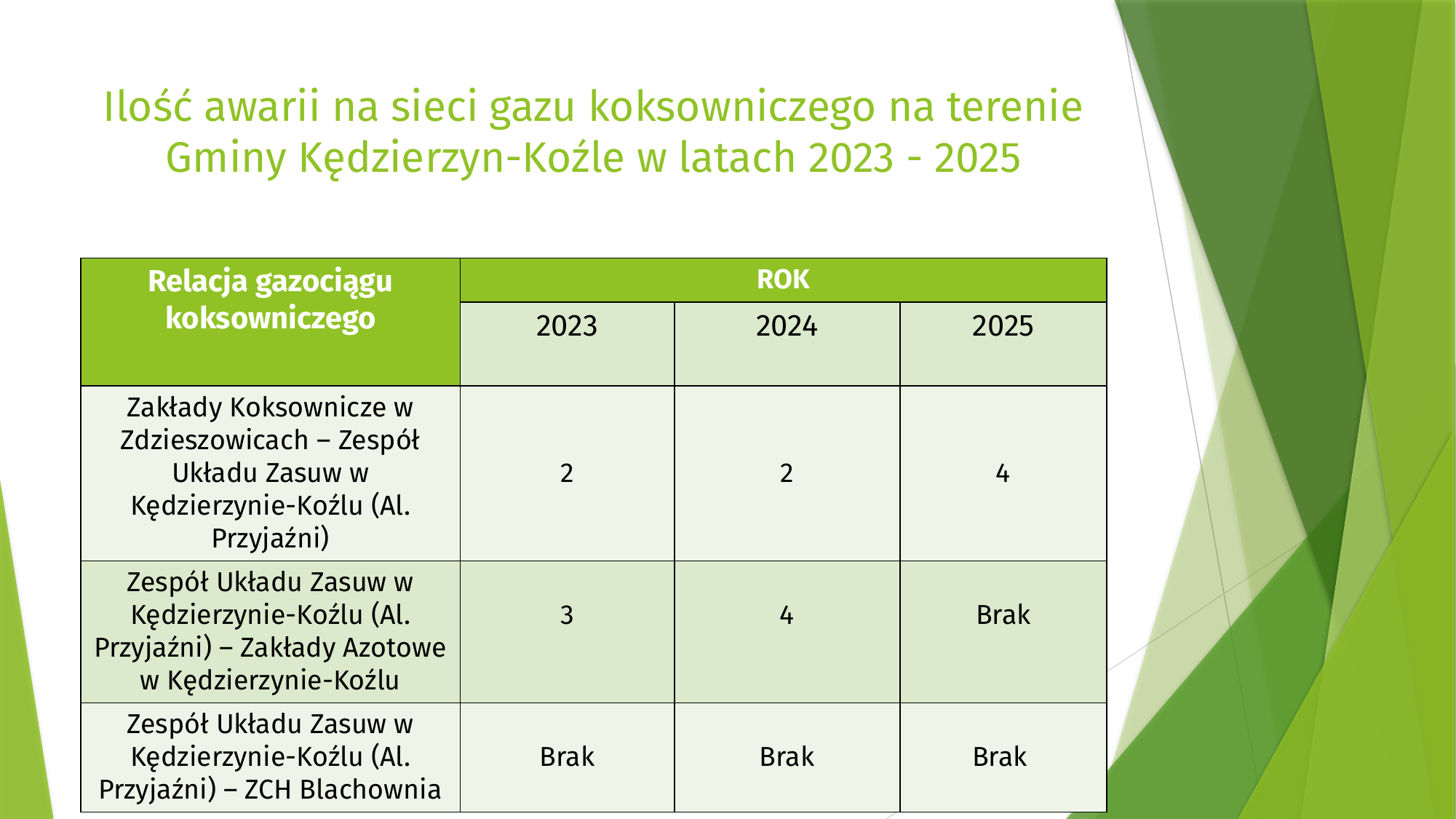

# Ilość awarii na sieci gazu koksowniczego na terenie Gminy Kędzierzyn-Koźle w latach 2023 - 2025
| Relacja gazociągu koksowniczego | ROK |  |  |
| --- | --- | --- | --- |
|  | 2023 | 2024 | 2025 |
| Zakłady Koksownicze w Zdzieszowicach – Zespół Układu Zasuw w Kędzierzynie-Koźlu (Al. Przyjaźni) | 2 | 2 | 4 |
| Zespół Układu Zasuw w Kędzierzynie-Koźlu (Al. Przyjaźni) – Zakłady Azotowe w Kędzierzynie-Koźlu | 3 | 4 | Brak |
| Zespół Układu Zasuw w Kędzierzynie-Koźlu (Al. Przyjaźni) – ZCH Blachownia | Brak | Brak | Brak |